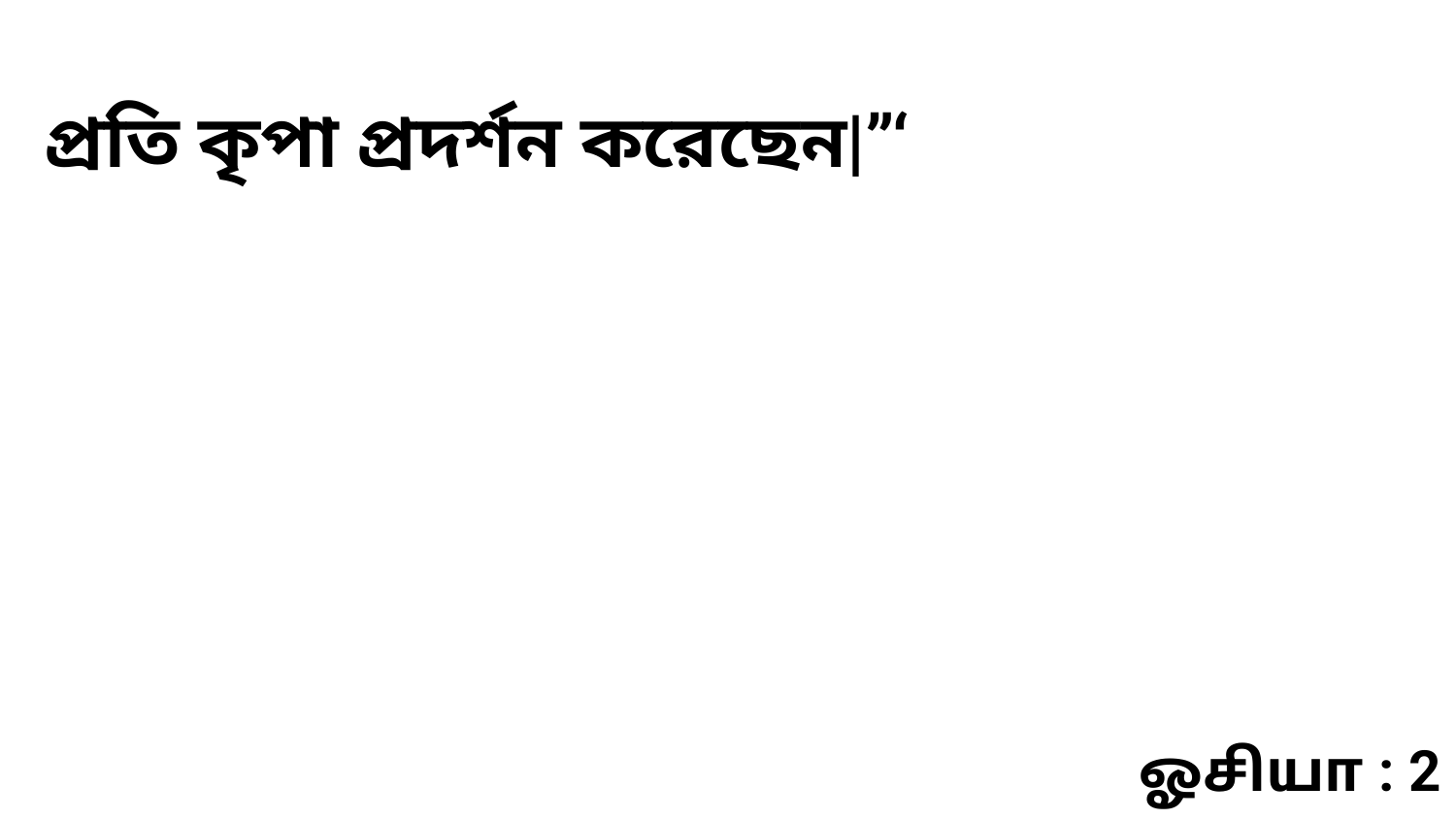

প্রতি কৃপা প্রদর্শন করেছেন|”‘
ஓசியா : 2